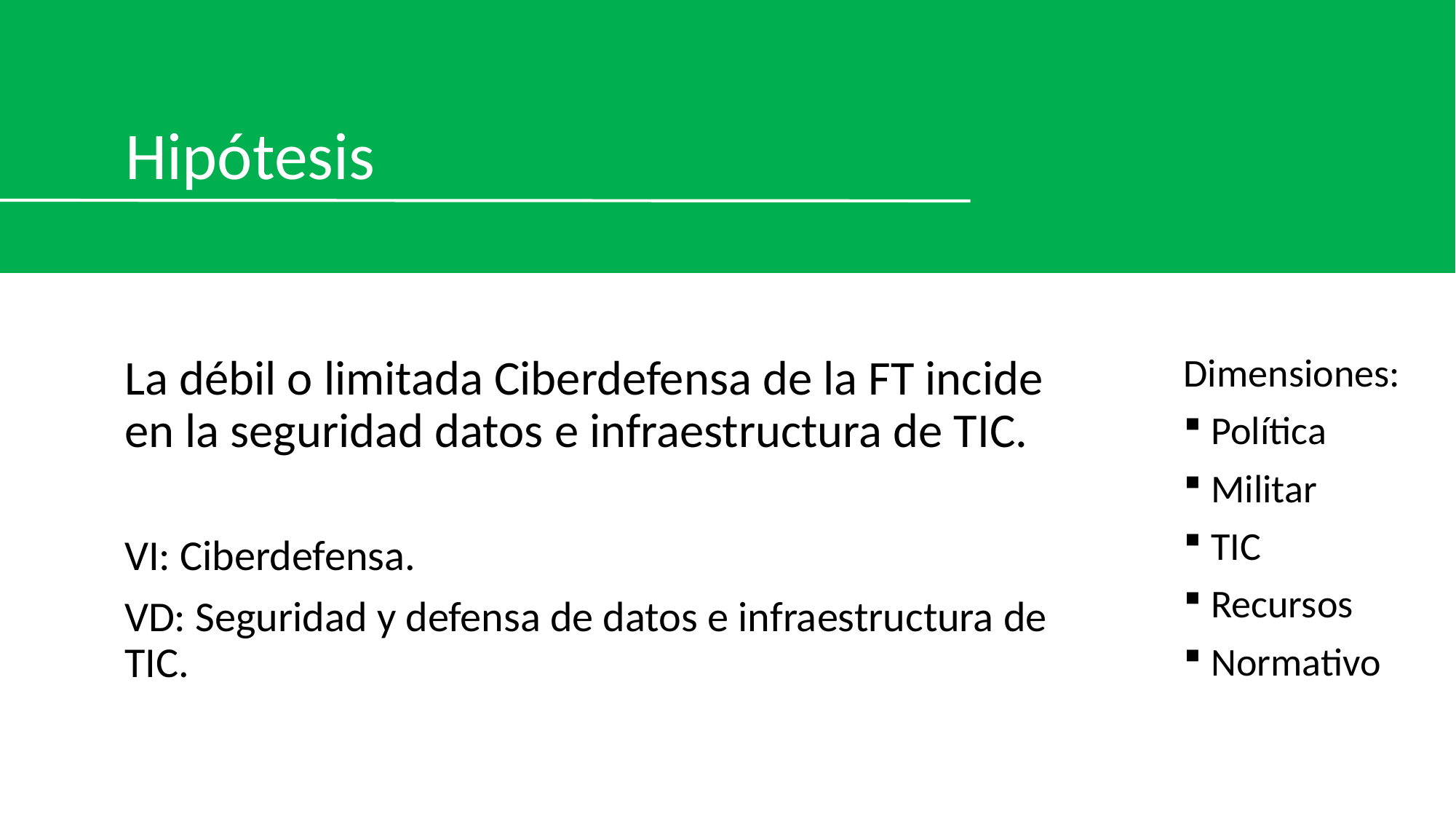

# Hipótesis
La débil o limitada Ciberdefensa de la FT incide en la seguridad datos e infraestructura de TIC.

VI: Ciberdefensa.
VD: Seguridad y defensa de datos e infraestructura de TIC.
Dimensiones:
Política
Militar
TIC
Recursos
Normativo